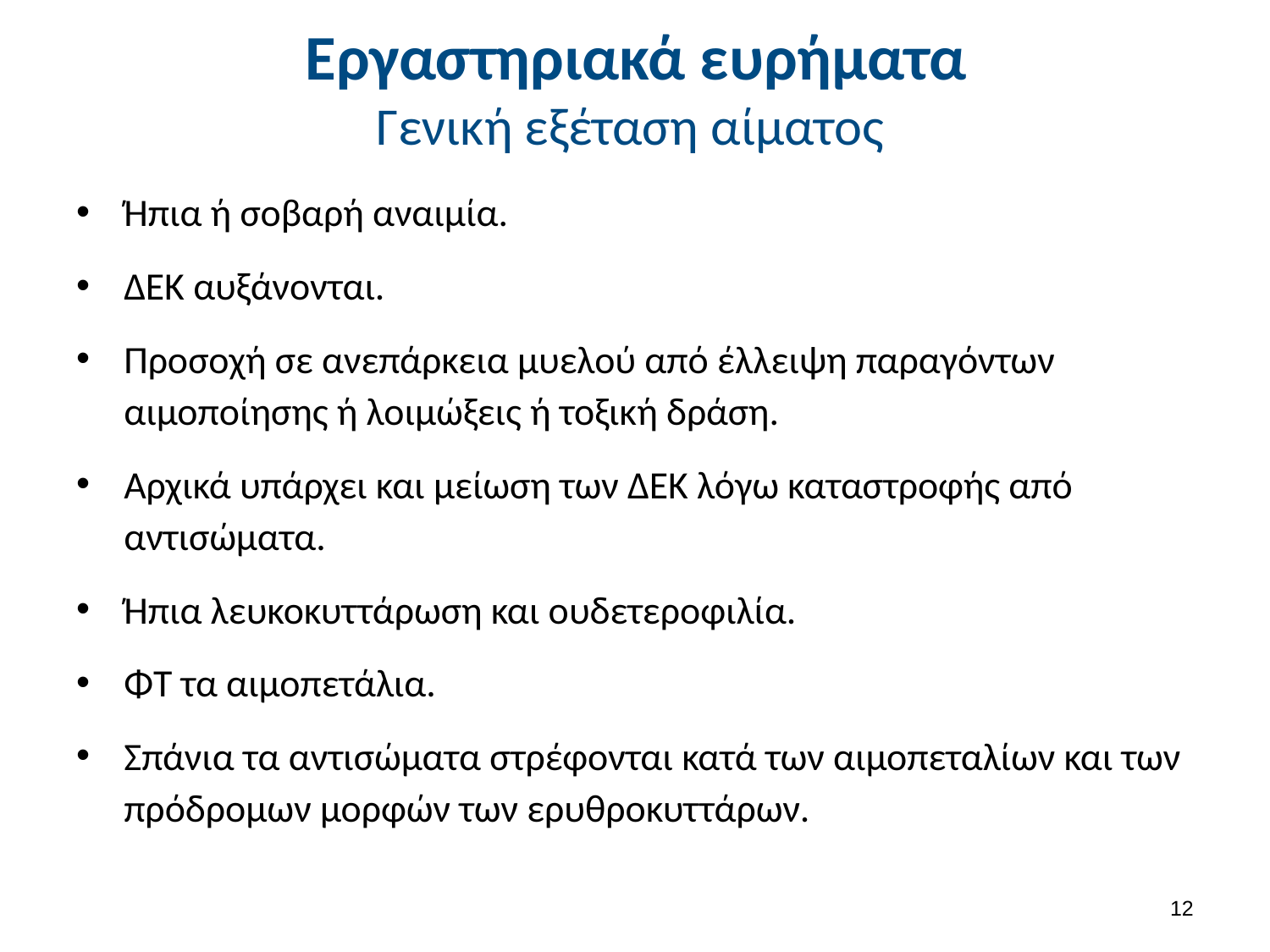

# Εργαστηριακά ευρήματα Γενική εξέταση αίματος
Ήπια ή σοβαρή αναιμία.
ΔΕΚ αυξάνονται.
Προσοχή σε ανεπάρκεια μυελού από έλλειψη παραγόντων αιμοποίησης ή λοιμώξεις ή τοξική δράση.
Αρχικά υπάρχει και μείωση των ΔΕΚ λόγω καταστροφής από αντισώματα.
Ήπια λευκοκυττάρωση και ουδετεροφιλία.
ΦΤ τα αιμοπετάλια.
Σπάνια τα αντισώματα στρέφονται κατά των αιμοπεταλίων και των πρόδρομων μορφών των ερυθροκυττάρων.
12